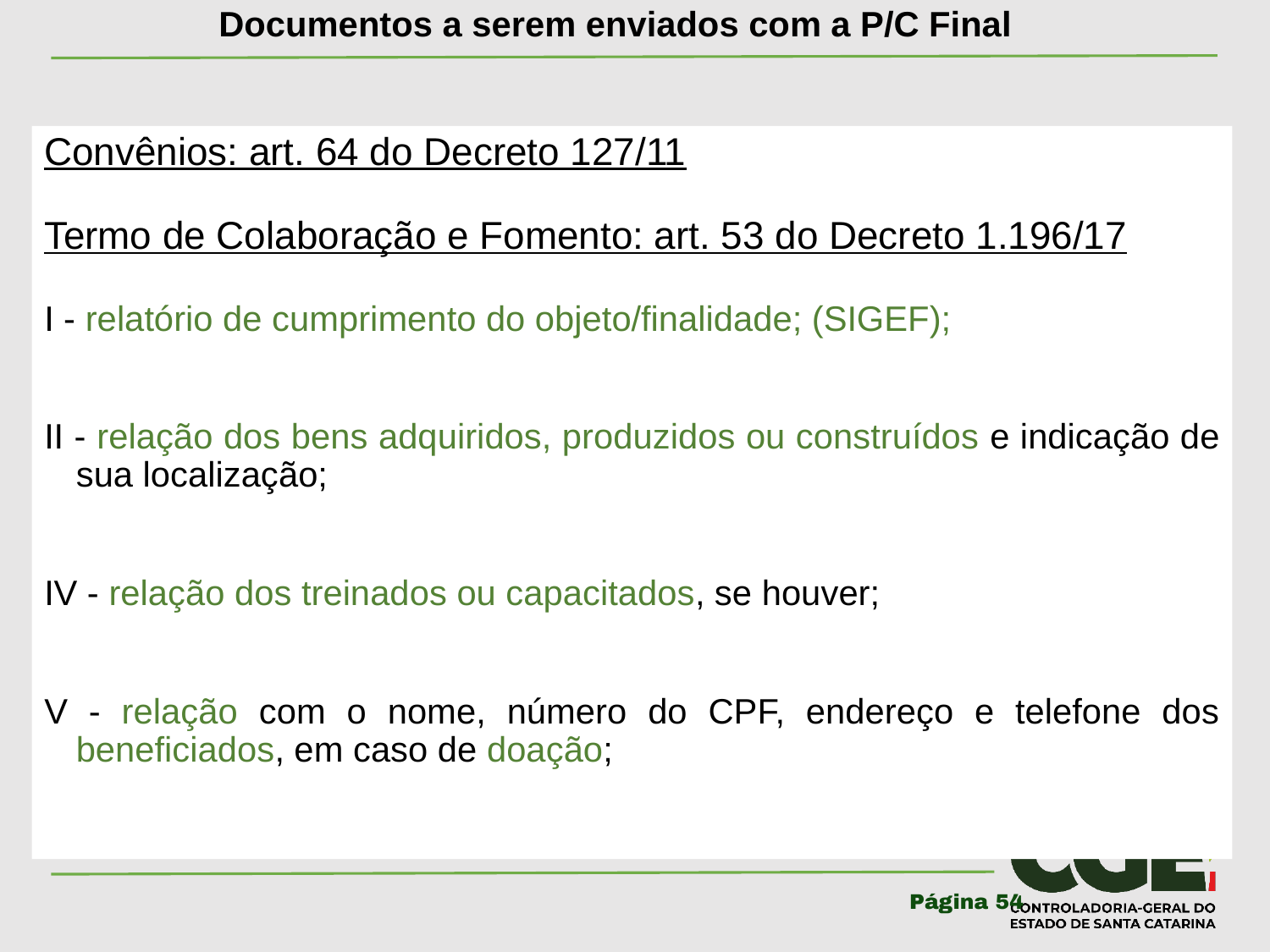

# Documentos a serem enviados com a P/C Final
Convênios: art. 64 do Decreto 127/11
Termo de Colaboração e Fomento: art. 53 do Decreto 1.196/17
I - relatório de cumprimento do objeto/finalidade; (SIGEF);

II - relação dos bens adquiridos, produzidos ou construídos e indicação de sua localização;

IV - relação dos treinados ou capacitados, se houver;

V - relação com o nome, número do CPF, endereço e telefone dos beneficiados, em caso de doação;

Página 54